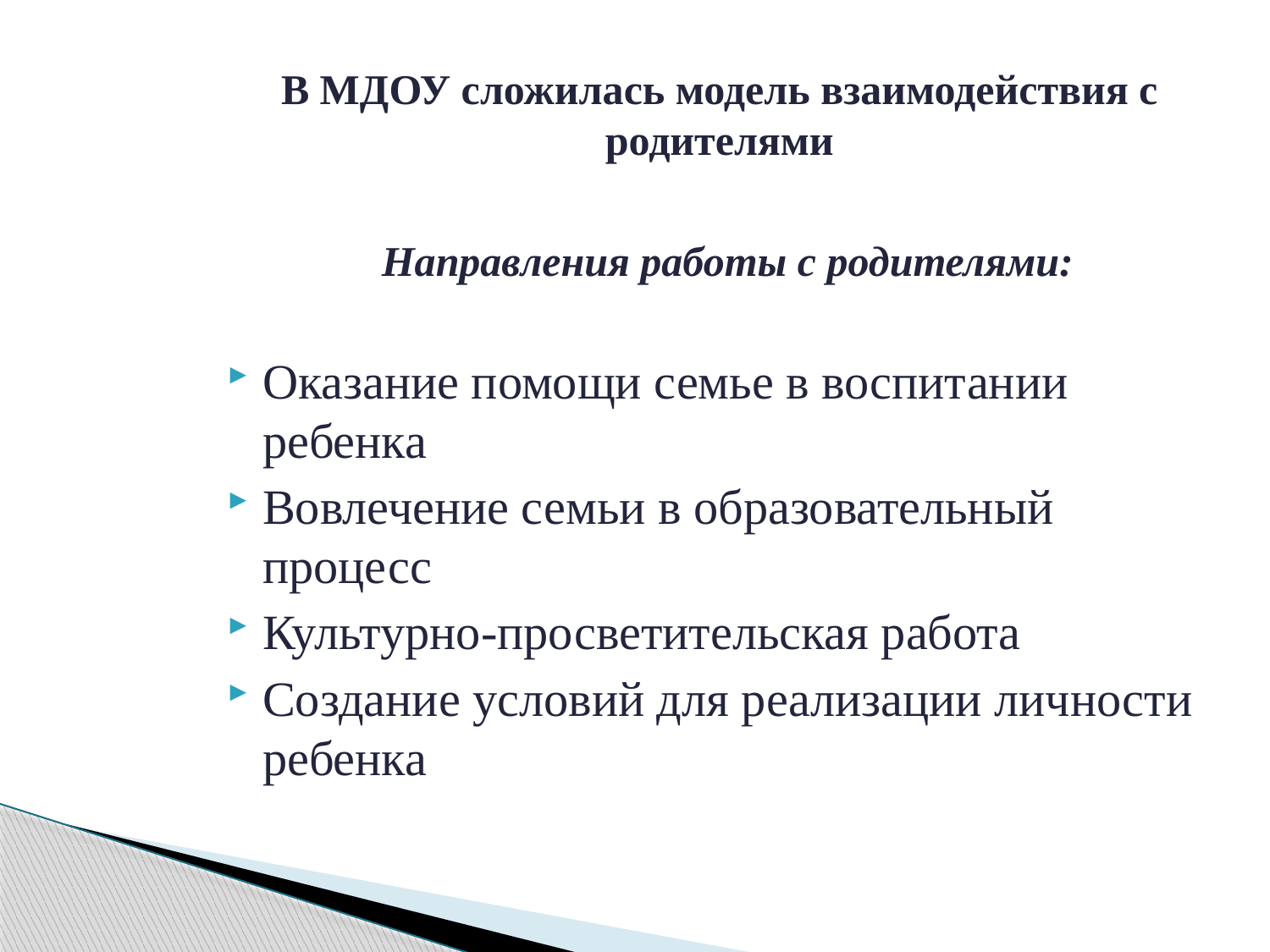

# В МДОУ сложилась модель взаимодействия с родителями
Направления работы с родителями:

Оказание помощи семье в воспитании ребенка
Вовлечение семьи в образовательный процесс
Культурно-просветительская работа
Создание условий для реализации личности ребенка